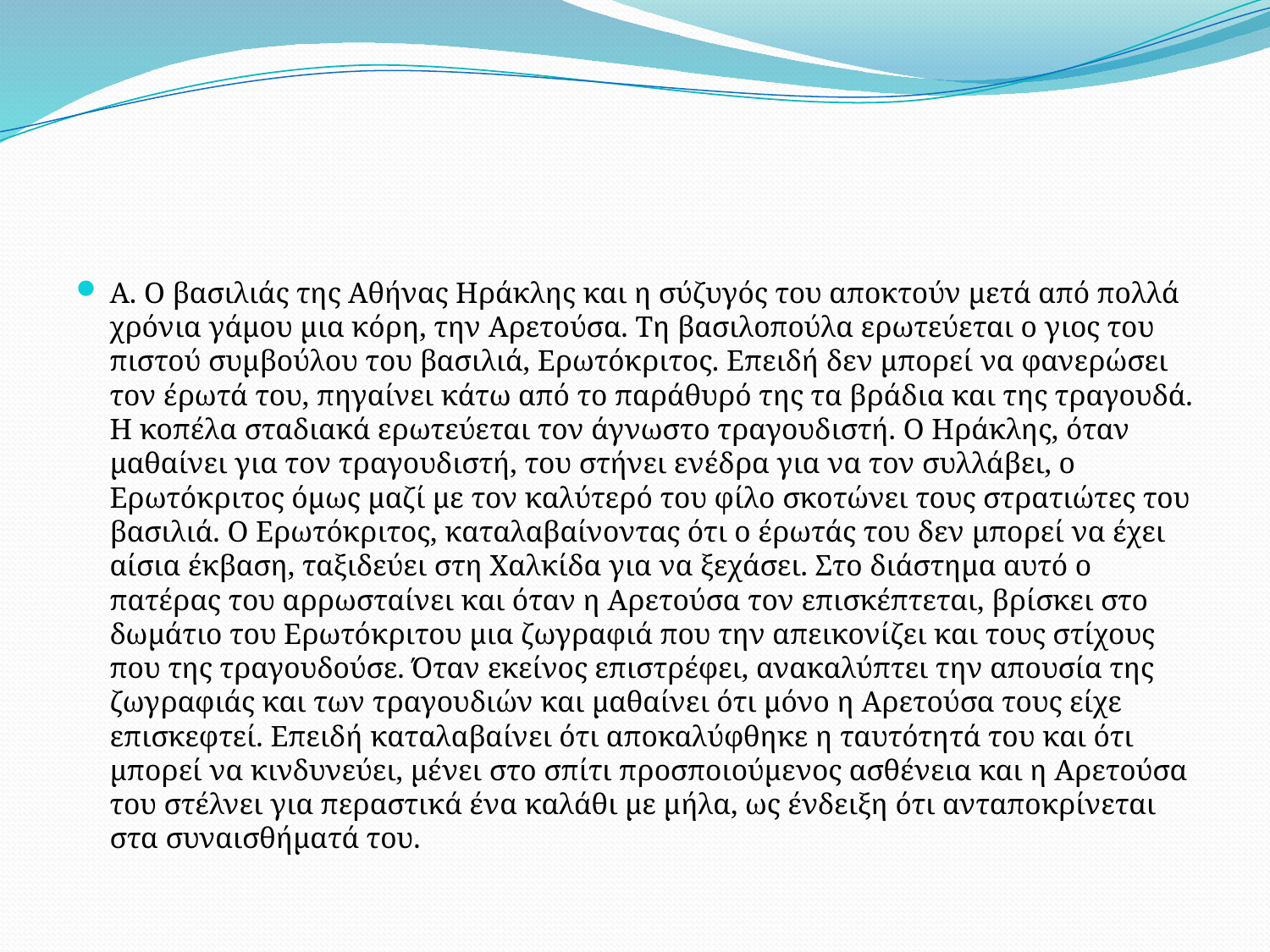

#
Α. Ο βασιλιάς της Αθήνας Ηράκλης και η σύζυγός του αποκτούν μετά από πολλά χρόνια γάμου μια κόρη, την Αρετούσα. Τη βασιλοπούλα ερωτεύεται ο γιος του πιστού συμβούλου του βασιλιά, Ερωτόκριτος. Επειδή δεν μπορεί να φανερώσει τον έρωτά του, πηγαίνει κάτω από το παράθυρό της τα βράδια και της τραγουδά. Η κοπέλα σταδιακά ερωτεύεται τον άγνωστο τραγουδιστή. Ο Ηράκλης, όταν μαθαίνει για τον τραγουδιστή, του στήνει ενέδρα για να τον συλλάβει, ο Ερωτόκριτος όμως μαζί με τον καλύτερό του φίλο σκοτώνει τους στρατιώτες του βασιλιά. Ο Ερωτόκριτος, καταλαβαίνοντας ότι ο έρωτάς του δεν μπορεί να έχει αίσια έκβαση, ταξιδεύει στη Χαλκίδα για να ξεχάσει. Στο διάστημα αυτό ο πατέρας του αρρωσταίνει και όταν η Αρετούσα τον επισκέπτεται, βρίσκει στο δωμάτιο του Ερωτόκριτου μια ζωγραφιά που την απεικονίζει και τους στίχους που της τραγουδούσε. Όταν εκείνος επιστρέφει, ανακαλύπτει την απουσία της ζωγραφιάς και των τραγουδιών και μαθαίνει ότι μόνο η Αρετούσα τους είχε επισκεφτεί. Επειδή καταλαβαίνει ότι αποκαλύφθηκε η ταυτότητά του και ότι μπορεί να κινδυνεύει, μένει στο σπίτι προσποιούμενος ασθένεια και η Αρετούσα του στέλνει για περαστικά ένα καλάθι με μήλα, ως ένδειξη ότι ανταποκρίνεται στα συναισθήματά του.